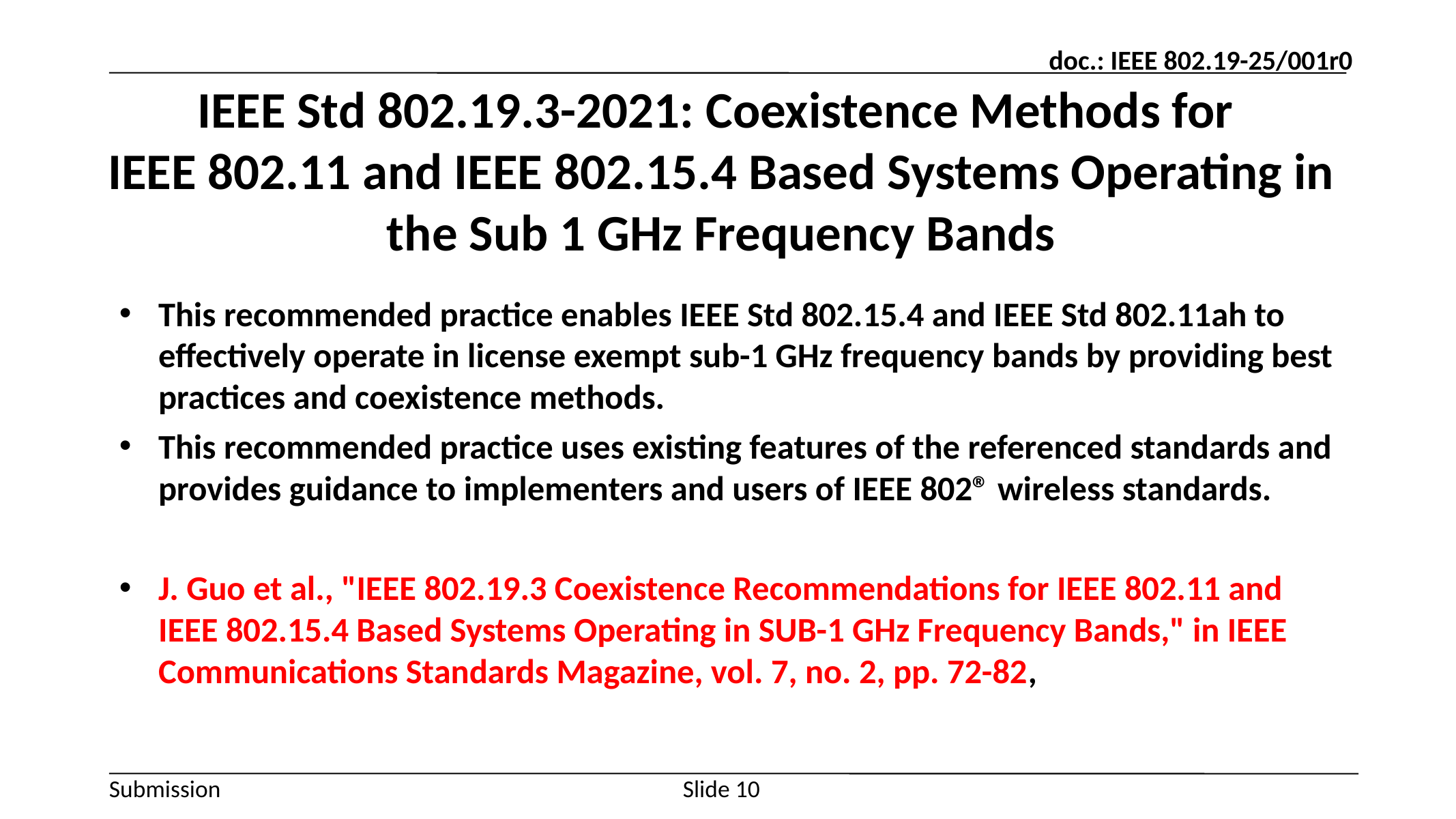

# IEEE Std 802.19.3-2021: Coexistence Methods for IEEE 802.11 and IEEE 802.15.4 Based Systems Operating in the Sub 1 GHz Frequency Bands

This recommended practice enables IEEE Std 802.15.4 and IEEE Std 802.11ah to effectively operate in license exempt sub-1 GHz frequency bands by providing best practices and coexistence methods.
This recommended practice uses existing features of the referenced standards and provides guidance to implementers and users of IEEE 802® wireless standards.

J. Guo et al., "IEEE 802.19.3 Coexistence Recommendations for IEEE 802.11 and IEEE 802.15.4 Based Systems Operating in SUB-1 GHz Frequency Bands," in IEEE Communications Standards Magazine, vol. 7, no. 2, pp. 72-82,

Slide 10